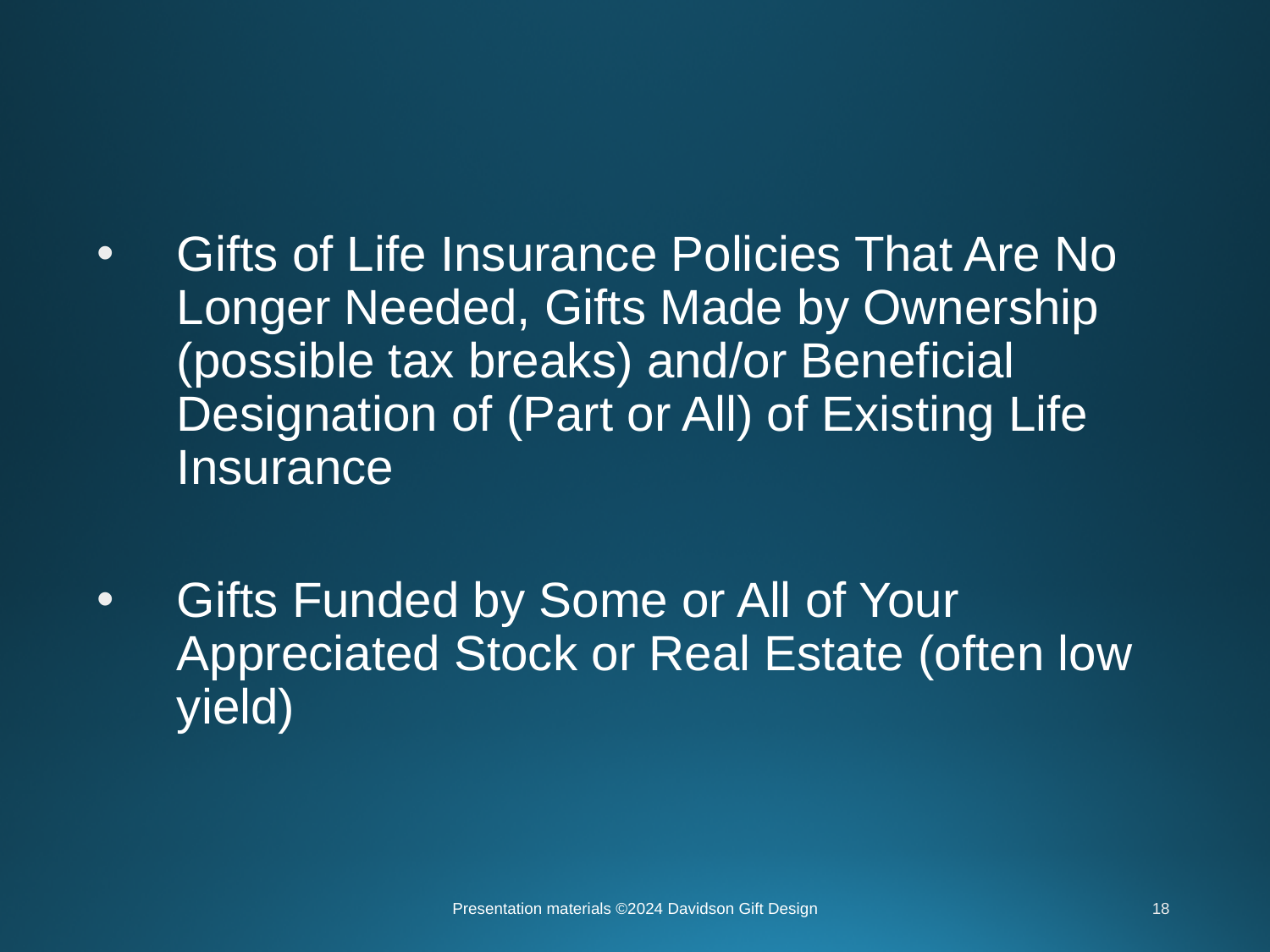

Gifts of Life Insurance Policies That Are No Longer Needed, Gifts Made by Ownership (possible tax breaks) and/or Beneficial Designation of (Part or All) of Existing Life Insurance

Gifts Funded by Some or All of Your Appreciated Stock or Real Estate (often low yield)

Presentation materials ©2024 Davidson Gift Design
18